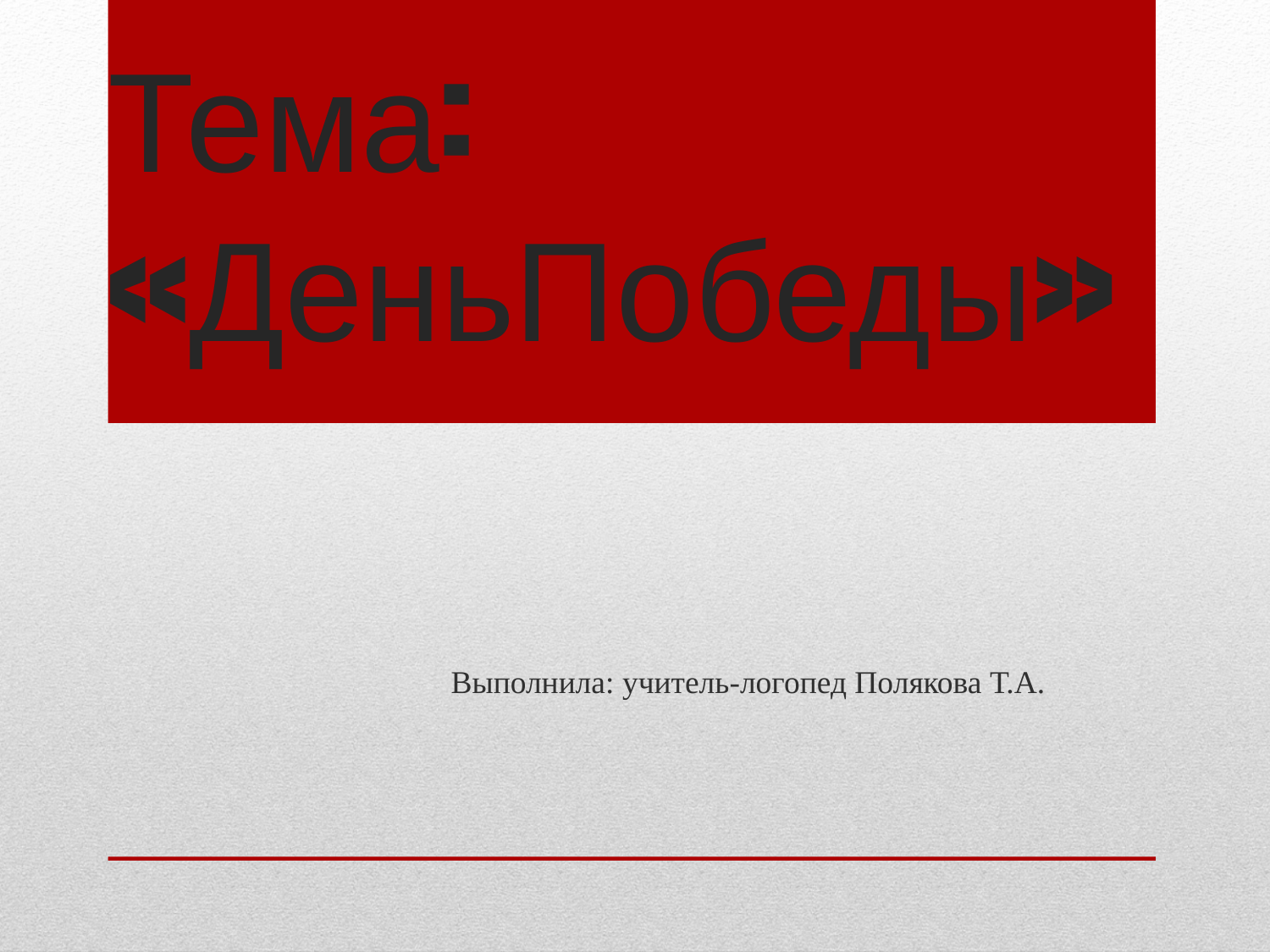

# Тема: «ДеньПобеды»
Выполнила: учитель-логопед Полякова Т.А.